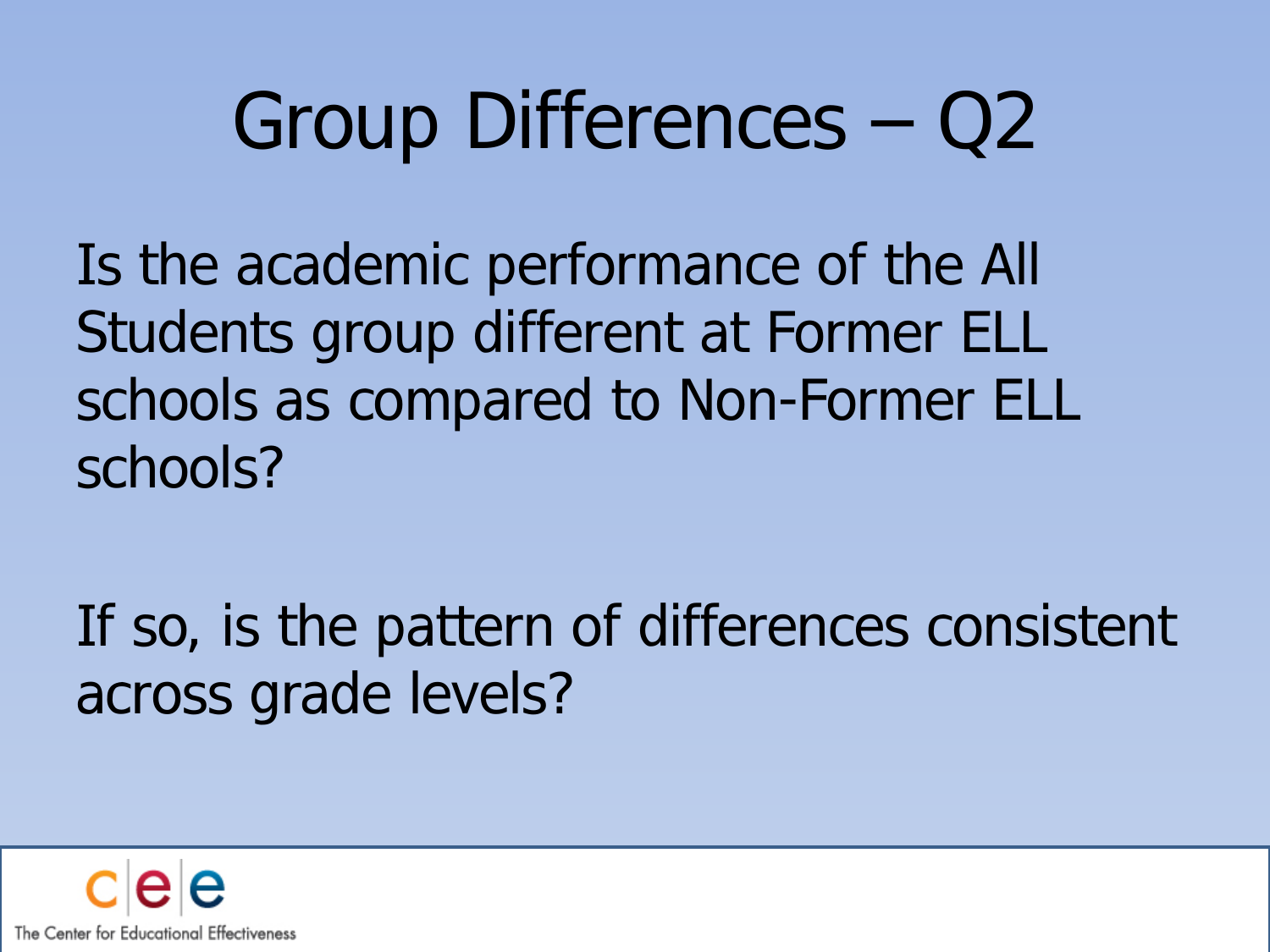

# Group Differences – Q2
Is the academic performance of the All Students group different at Former ELL schools as compared to Non-Former ELL schools?

If so, is the pattern of differences consistent across grade levels?